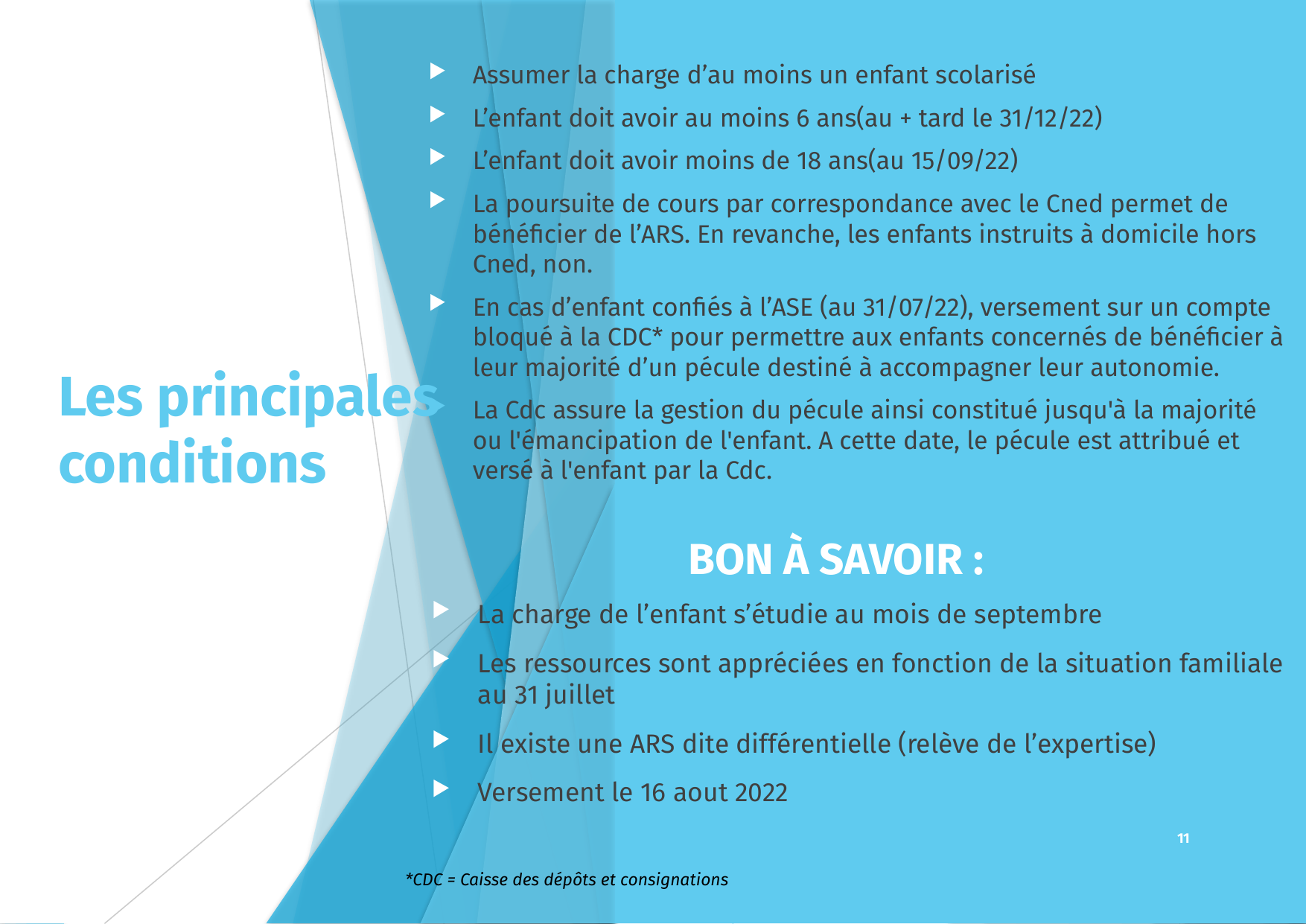

Assumer la charge d’au moins un enfant scolarisé
L’enfant doit avoir au moins 6 ans(au + tard le 31/12/22)
L’enfant doit avoir moins de 18 ans(au 15/09/22)
La poursuite de cours par correspondance avec le Cned permet de bénéficier de l’ARS. En revanche, les enfants instruits à domicile hors Cned, non.
En cas d’enfant confiés à l’ASE (au 31/07/22), versement sur un compte bloqué à la CDC* pour permettre aux enfants concernés de bénéficier à leur majorité d’un pécule destiné à accompagner leur autonomie.
La Cdc assure la gestion du pécule ainsi constitué jusqu'à la majorité ou l'émancipation de l'enfant. A cette date, le pécule est attribué et versé à l'enfant par la Cdc.

# Les principales conditions
Bon à savoir :
La charge de l’enfant s’étudie au mois de septembre
Les ressources sont appréciées en fonction de la situation familiale au 31 juillet
Il existe une ARS dite différentielle (relève de l’expertise)
Versement le 16 aout 2022

11
*CDC = Caisse des dépôts et consignations